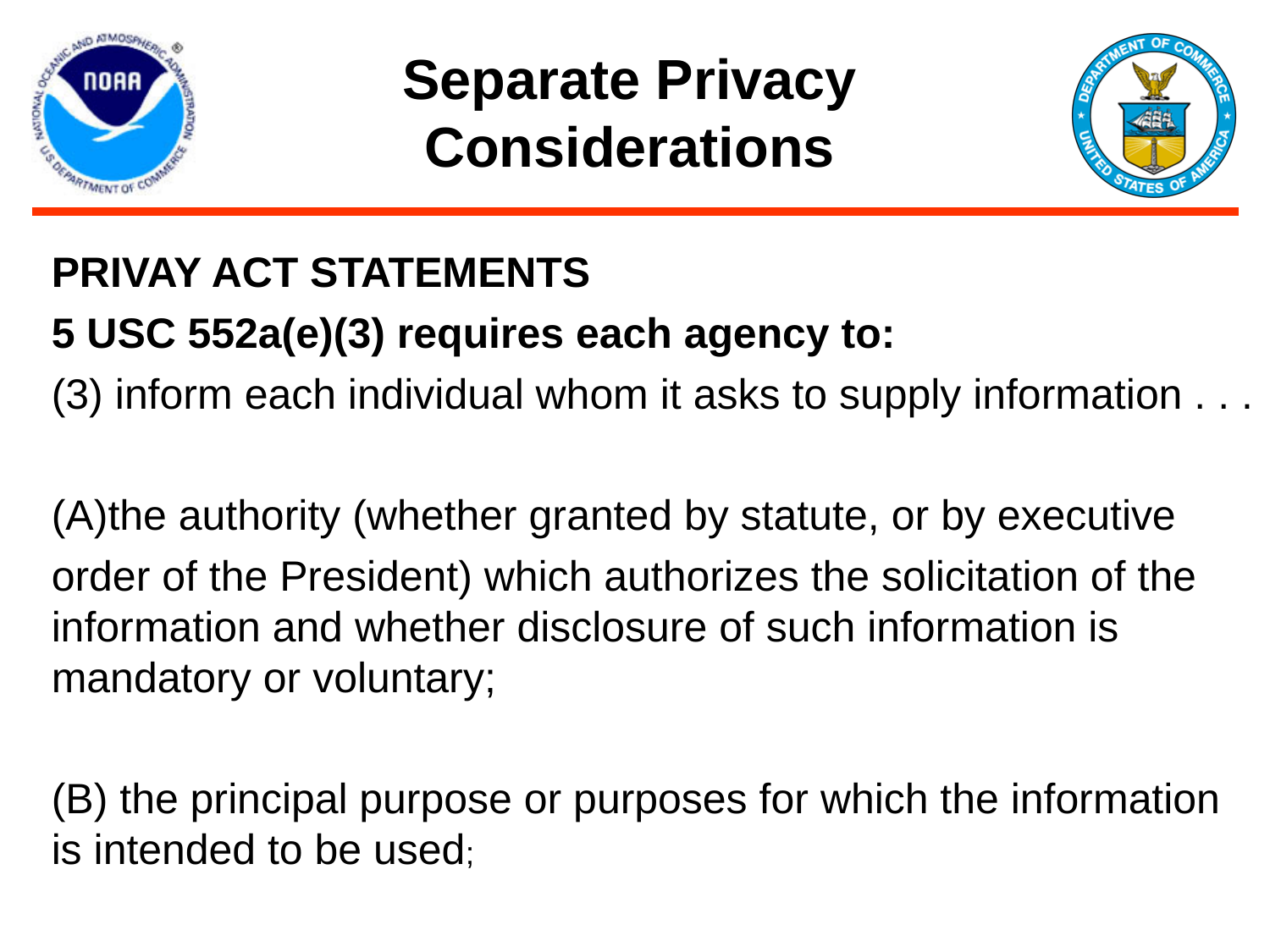

# Separate Privacy Considerations
PRIVAY ACT STATEMENTS
5 USC 552a(e)(3) requires each agency to:
(3) inform each individual whom it asks to supply information . . .

the authority (whether granted by statute, or by executive
order of the President) which authorizes the solicitation of the information and whether disclosure of such information is mandatory or voluntary;

(B) the principal purpose or purposes for which the information is intended to be used;